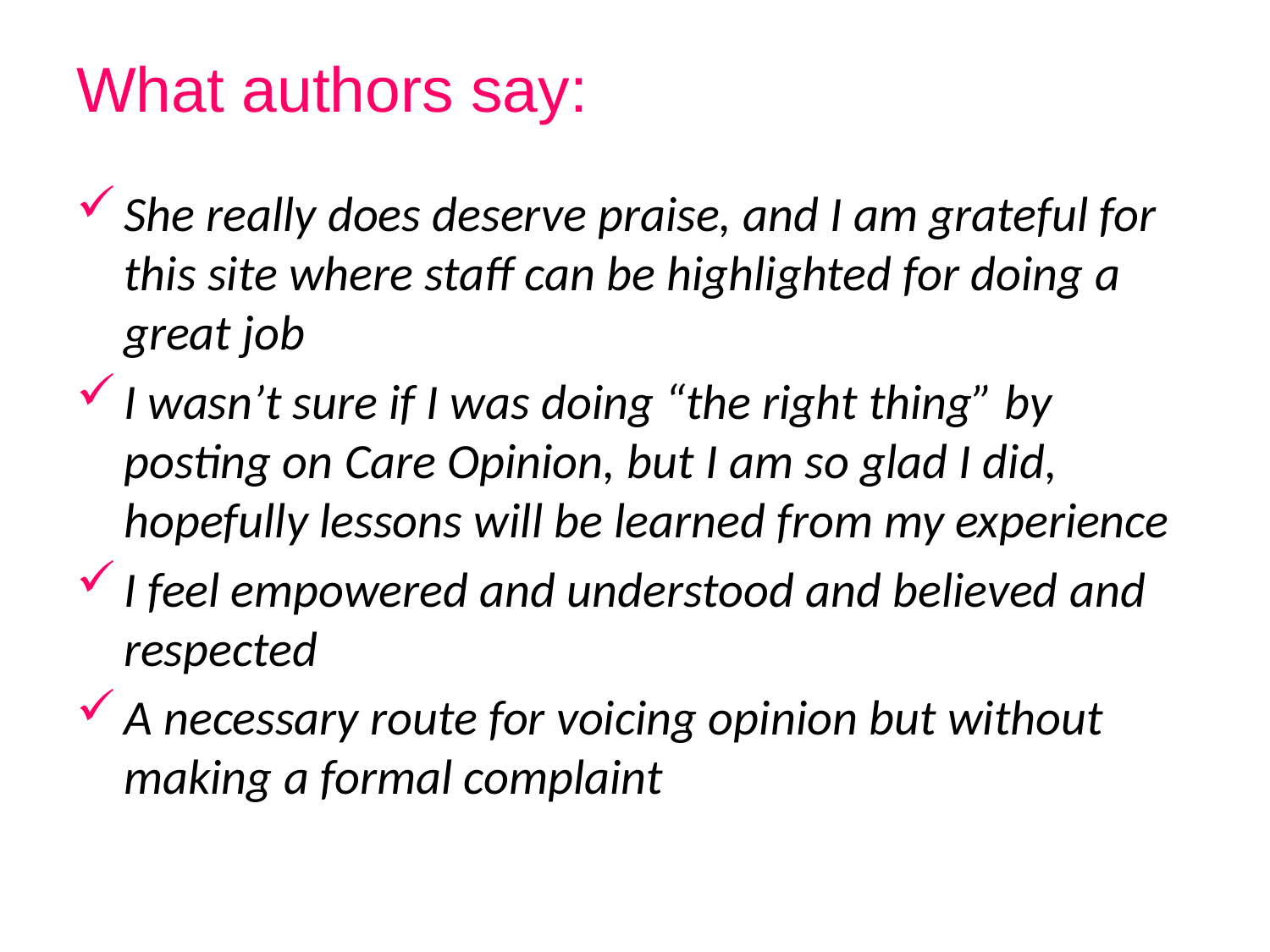

# What authors say:
She really does deserve praise, and I am grateful for this site where staff can be highlighted for doing a great job
I wasn’t sure if I was doing “the right thing” by posting on Care Opinion, but I am so glad I did, hopefully lessons will be learned from my experience
I feel empowered and understood and believed and respected
A necessary route for voicing opinion but without making a formal complaint